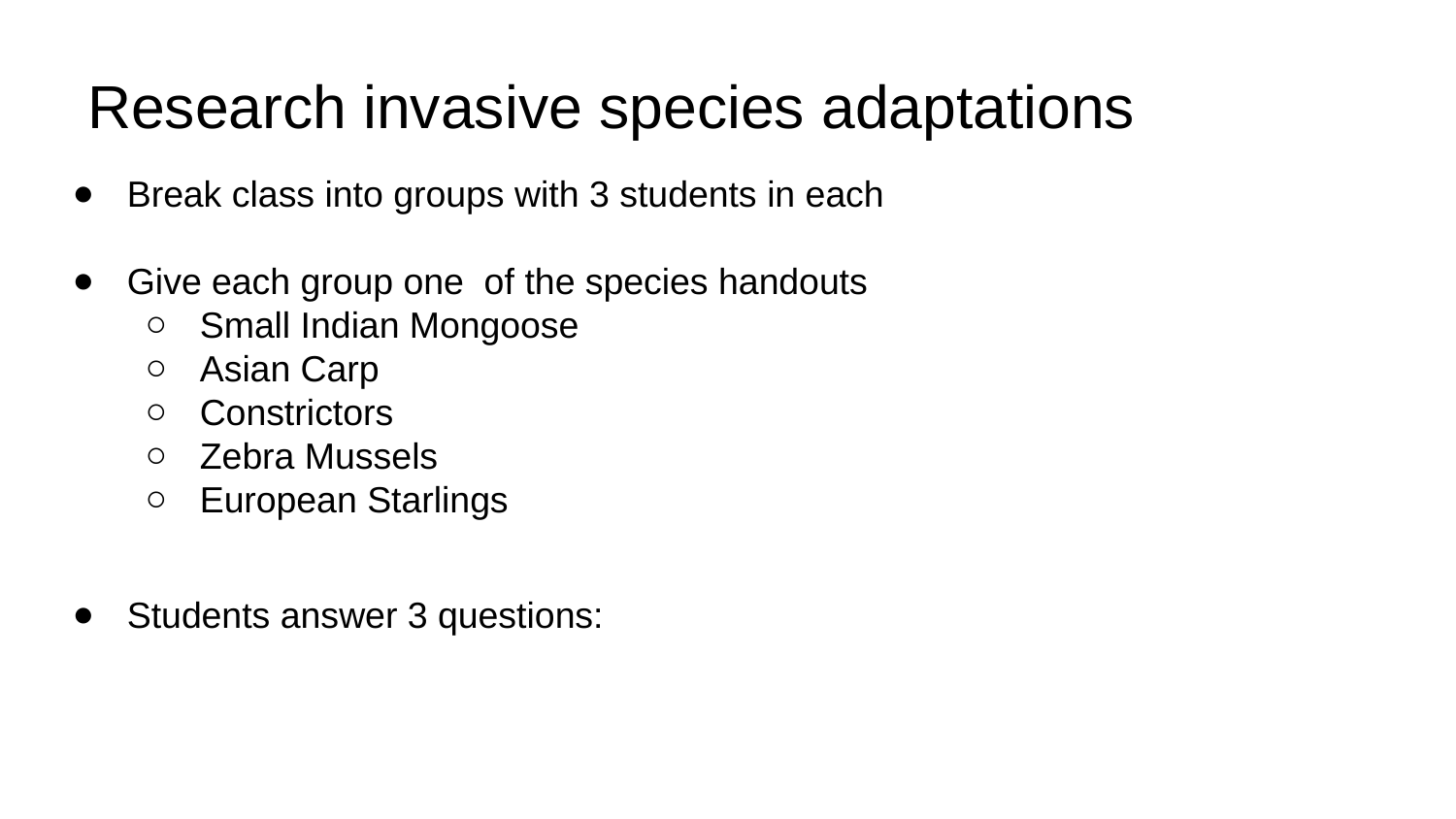

# Research invasive species adaptations

Break class into groups with 3 students in each

Give each group one  of the species handouts
Small Indian Mongoose
Asian Carp
Constrictors
Zebra Mussels
European Starlings

Students answer 3 questions: